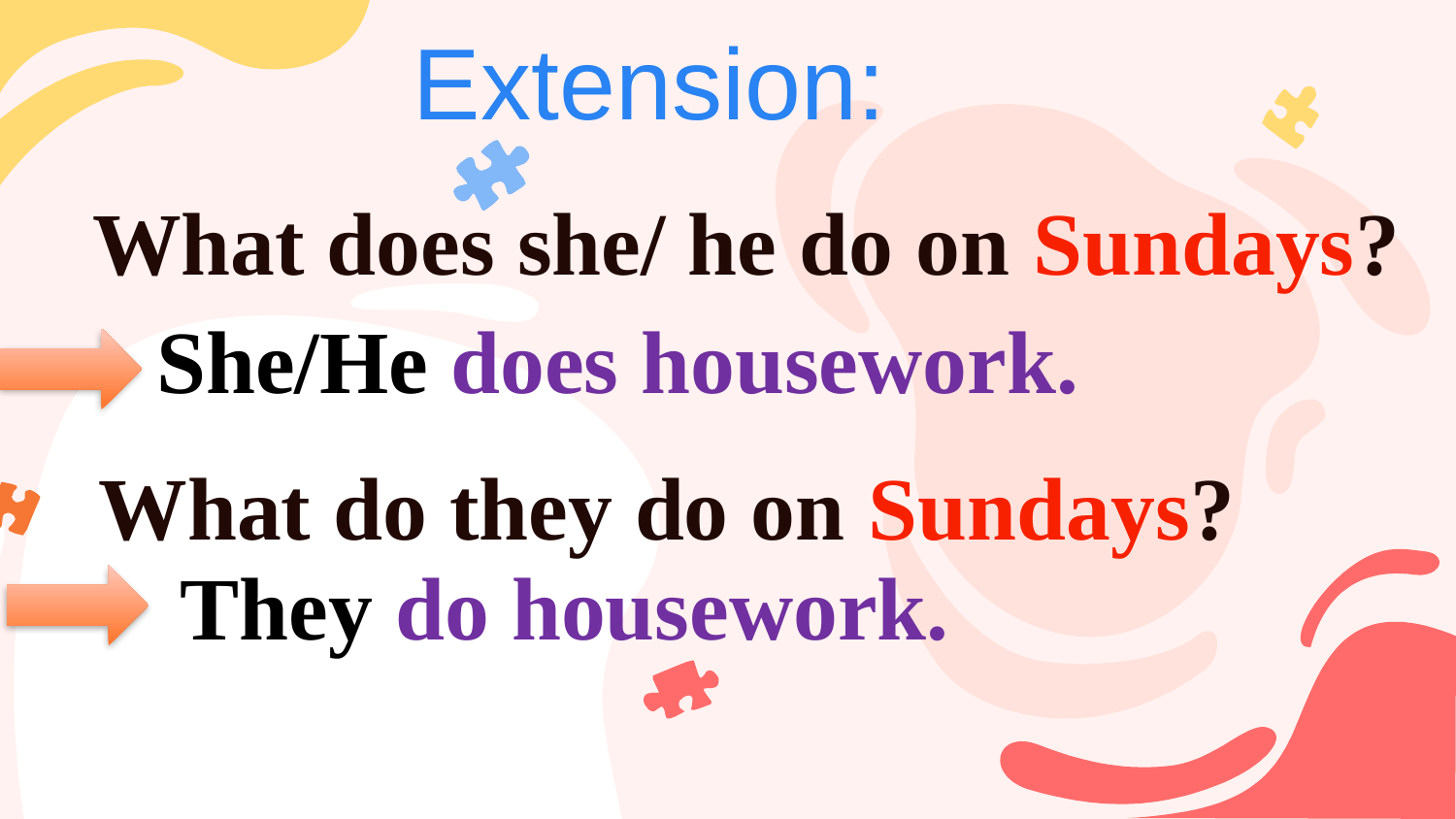

# Extension:
What does she/ he do on Sundays?

She/He does housework.

What do they do on Sundays?

They do housework.